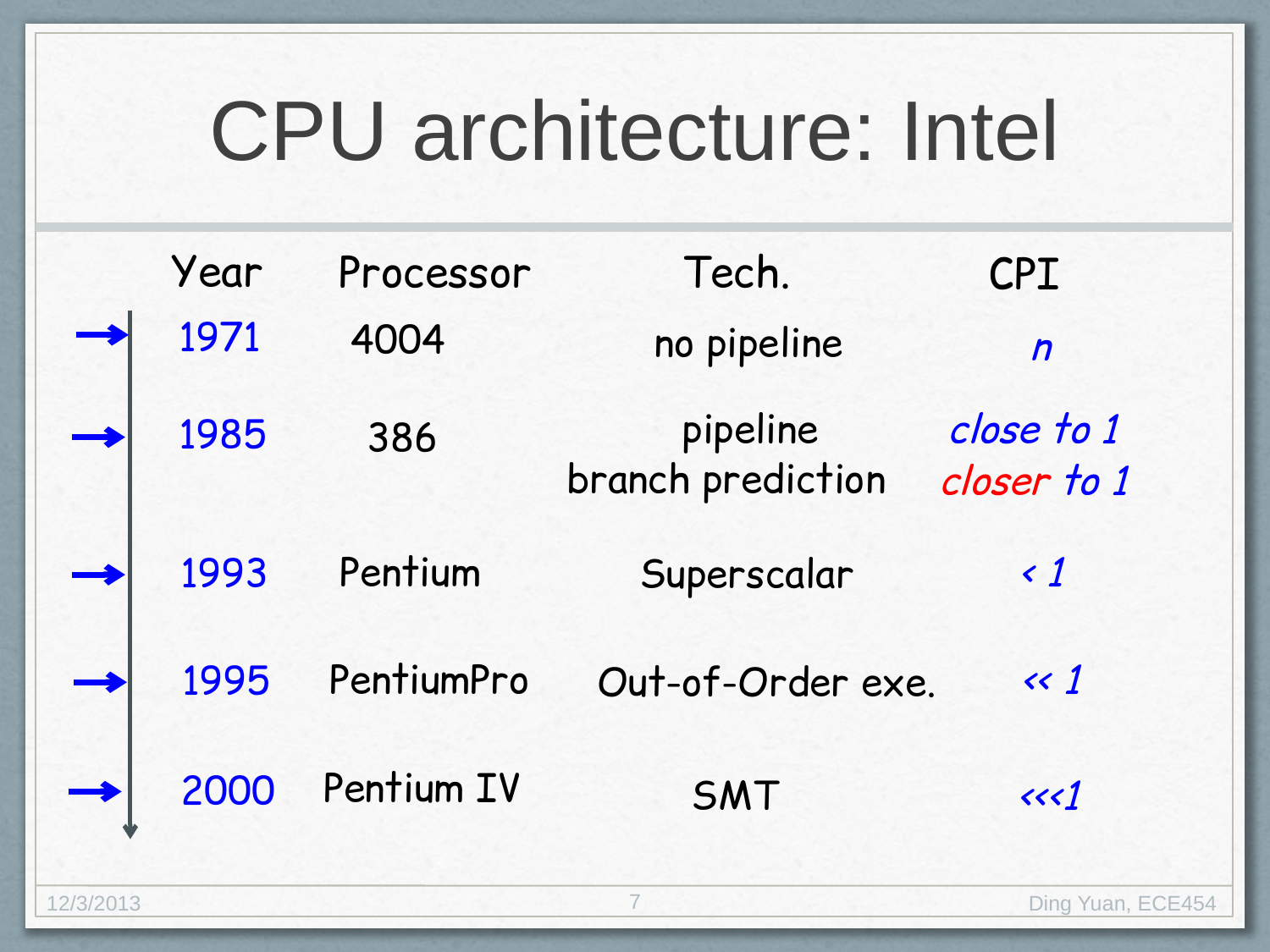

# CPU architecture: Intel
Year
Tech.
Processor
CPI
1971
4004
no pipeline
n
pipeline
close to 1
1985
386
branch prediction
closer to 1
Pentium
< 1
1993
Superscalar
PentiumPro
<< 1
1995
Out-of-Order exe.
Pentium IV
2000
SMT
<<<1
7
12/3/2013
Ding Yuan, ECE454